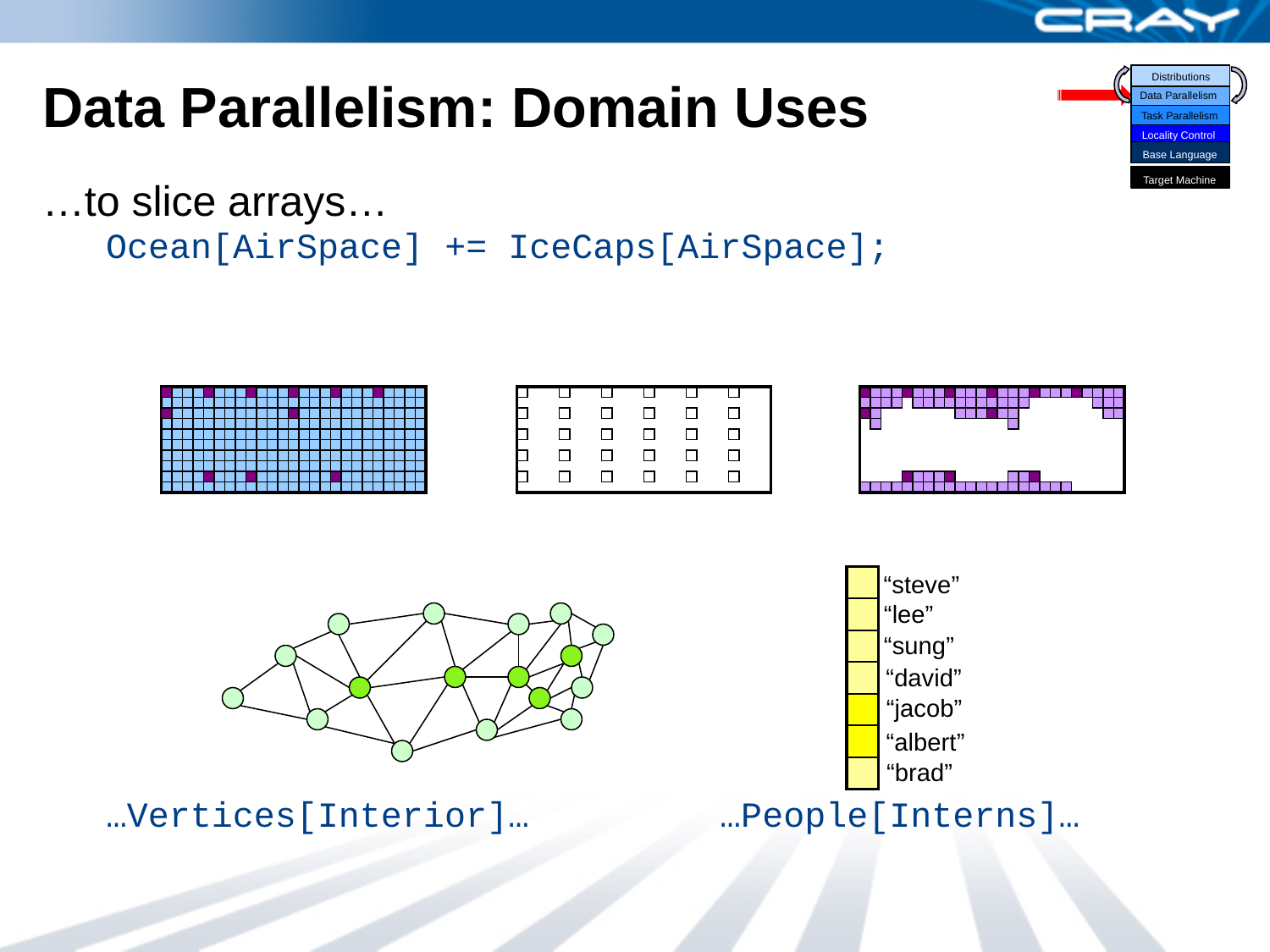

Distributions

Data Parallelism

Task Parallelism

Locality Control

Base Language

Target Machine
# Data Parallelism: Domain Uses

…to slice arrays…
Ocean[AirSpace] += IceCaps[AirSpace];

…Vertices[Interior]…         …People[Interns]…

“steve”

“lee”

“sung”

“david”

“jacob”

“albert”

“brad”